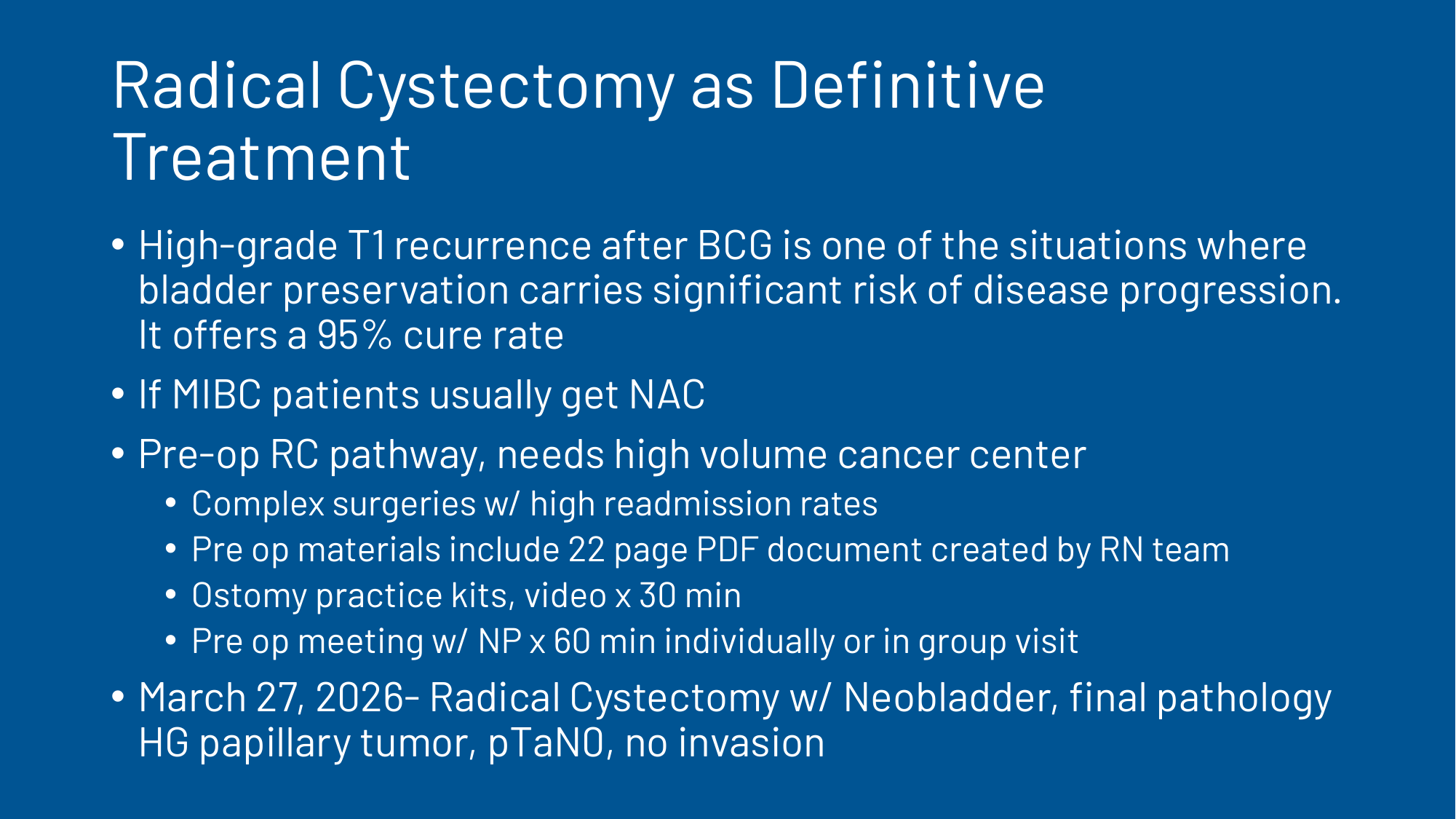

# Radical Cystectomy as Definitive Treatment
High-grade T1 recurrence after BCG is one of the situations where bladder preservation carries significant risk of disease progression. It offers a 95% cure rate
If MIBC patients usually get NAC
Pre-op RC pathway, needs high volume cancer center
Complex surgeries w/ high readmission rates
Pre op materials include 22 page PDF document created by RN team
Ostomy practice kits, video x 30 min
Pre op meeting w/ NP x 60 min individually or in group visit
March 27, 2026- Radical Cystectomy w/ Neobladder, final pathology HG papillary tumor, pTaN0, no invasion